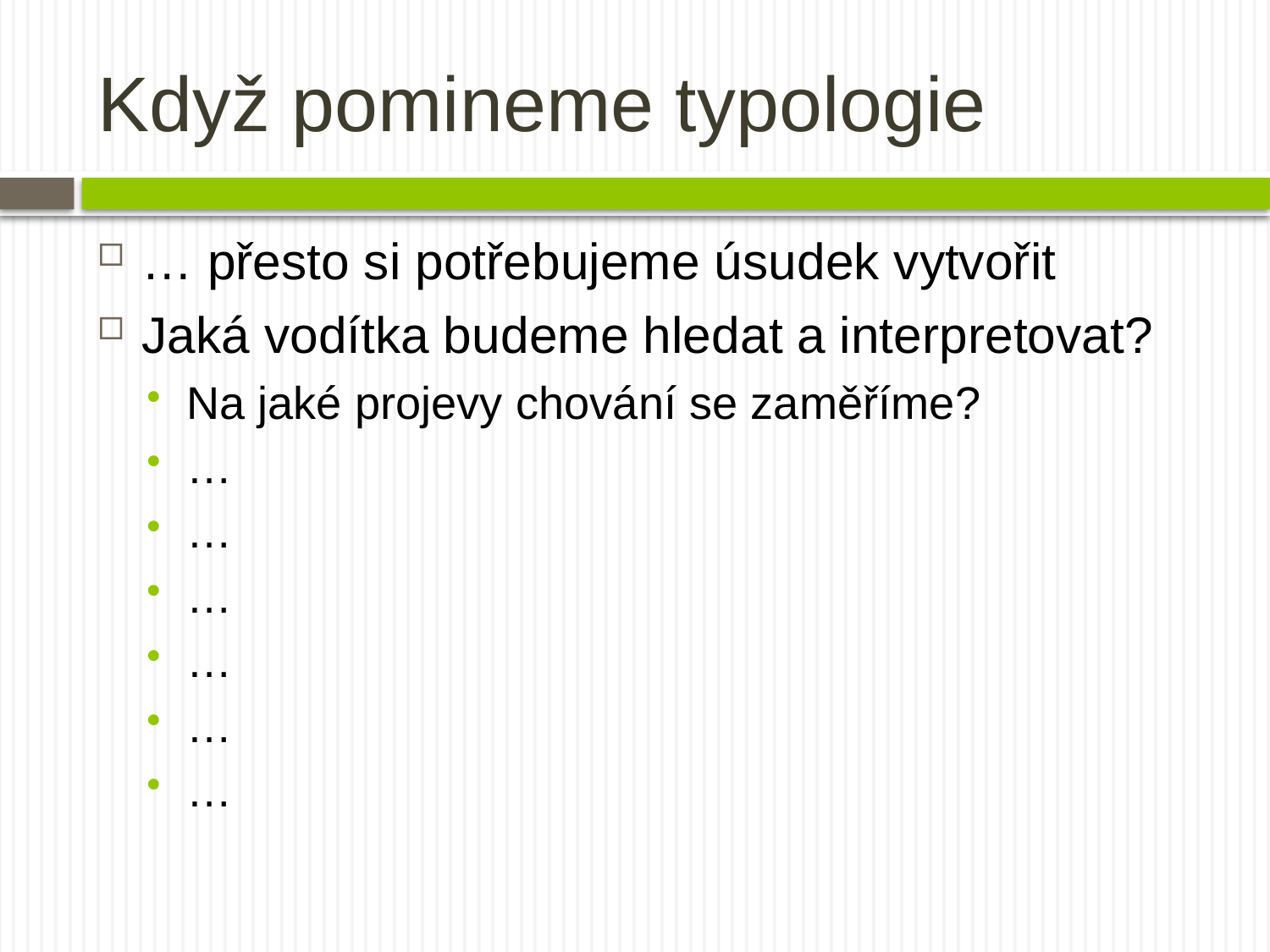

# Když pomineme typologie
… přesto si potřebujeme úsudek vytvořit
Jaká vodítka budeme hledat a interpretovat?
Na jaké projevy chování se zaměříme?
…
…
…
…
…
…